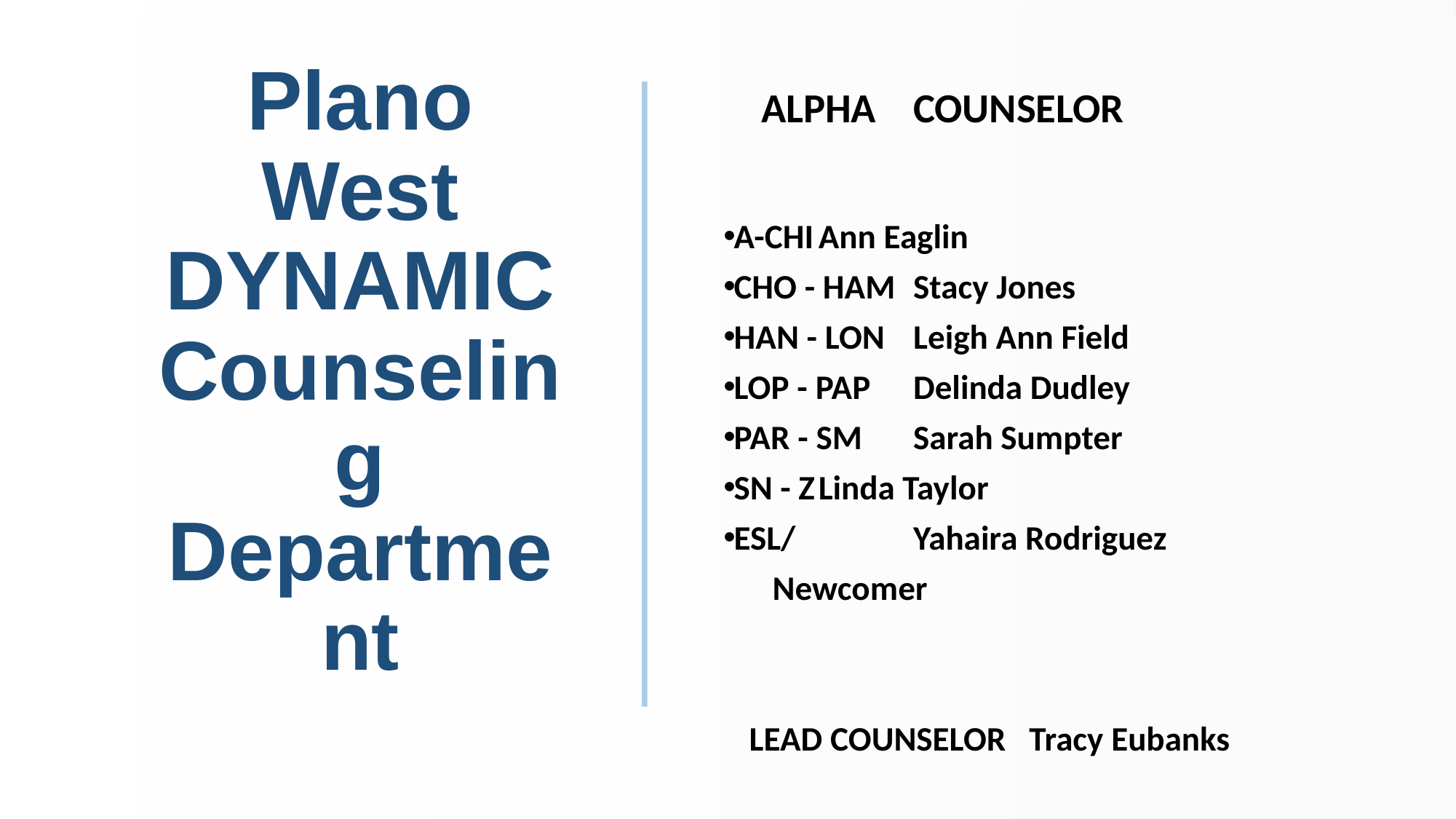

ALPHA		COUNSELOR

A-CHI			Ann Eaglin
CHO - HAM 	Stacy Jones
HAN - LON  	Leigh Ann Field
LOP - PAP   	Delinda Dudley
PAR - SM    	Sarah Sumpter
SN - Z			Linda Taylor
ESL/	       	Yahaira Rodriguez
   Newcomer

LEAD COUNSELOR   Tracy Eubanks

Counselor Introduction
PWSH Counseling Vision/Mission/Commitment
Social Worker & Hope Squad
Junior Year Timeline
Upcoming Events
SchooLinks
Resources

Plano West
DYNAMIC Counseling Department
# Presentation Goals: